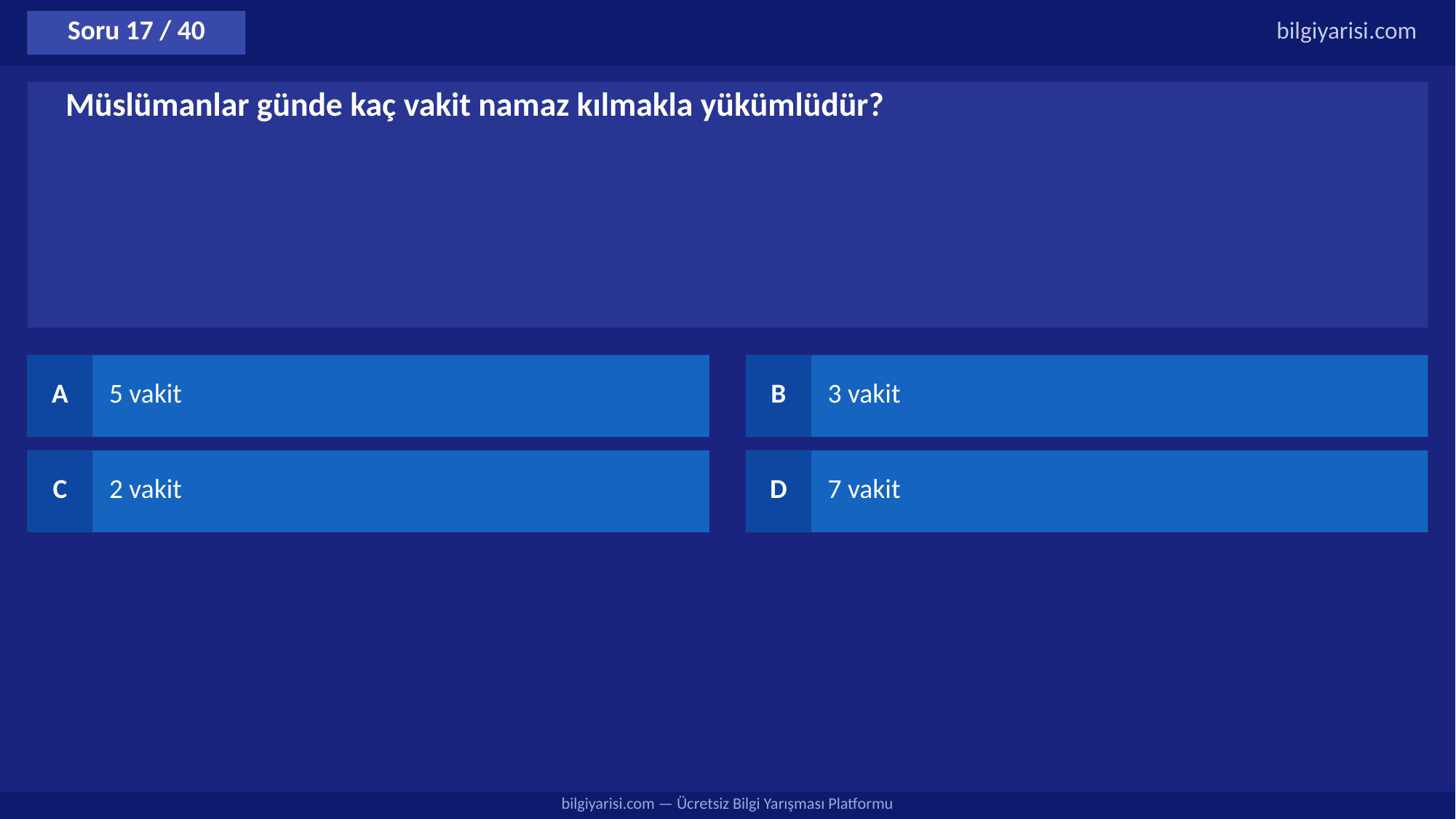

Soru 17 / 40
bilgiyarisi.com

Müslümanlar günde kaç vakit namaz kılmakla yükümlüdür?

A
5 vakit

B
3 vakit

C
2 vakit

D
7 vakit
bilgiyarisi.com — Ücretsiz Bilgi Yarışması Platformu